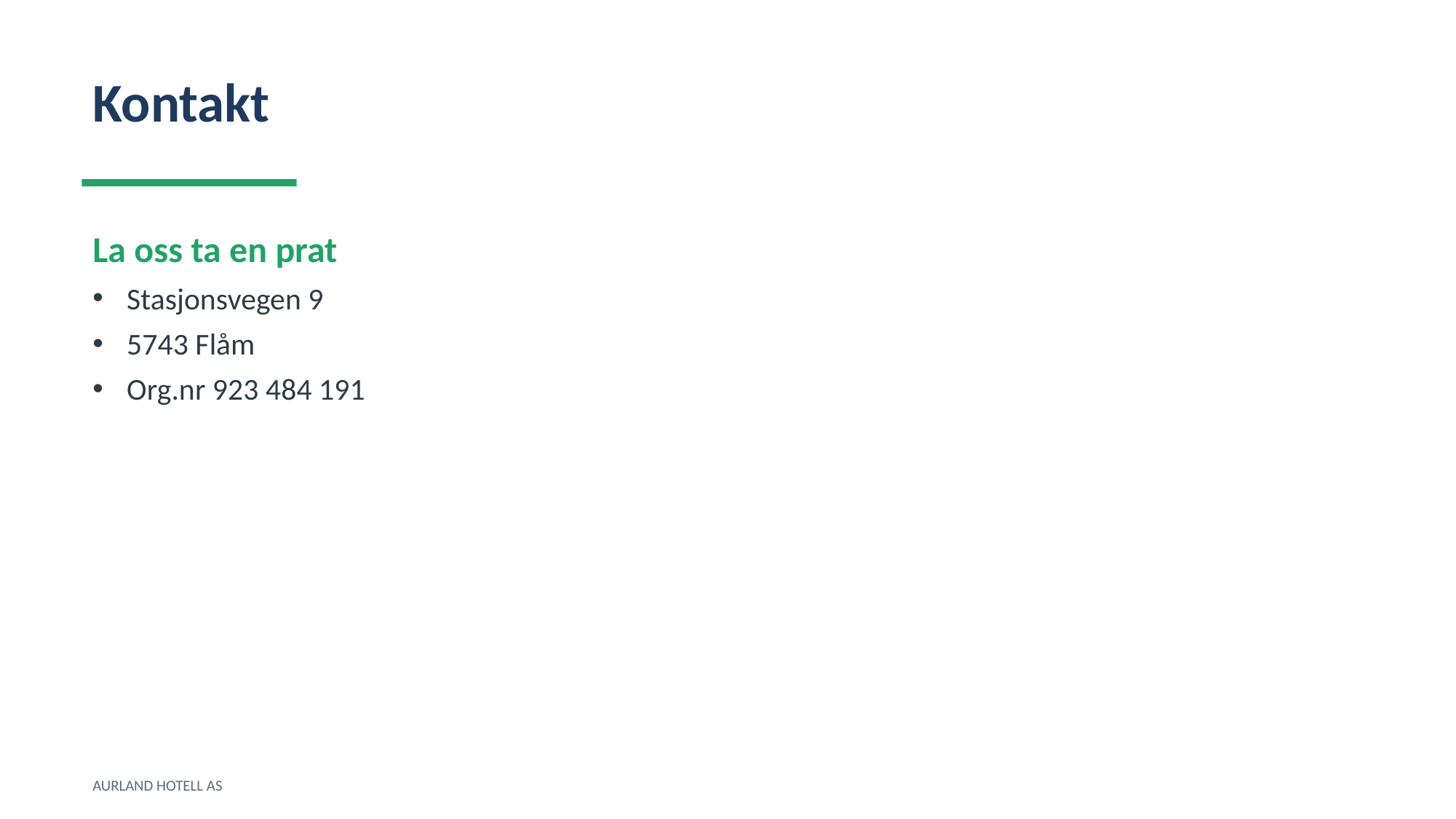

Kontakt

La oss ta en prat
Stasjonsvegen 9
5743 Flåm
Org.nr 923 484 191
AURLAND HOTELL AS